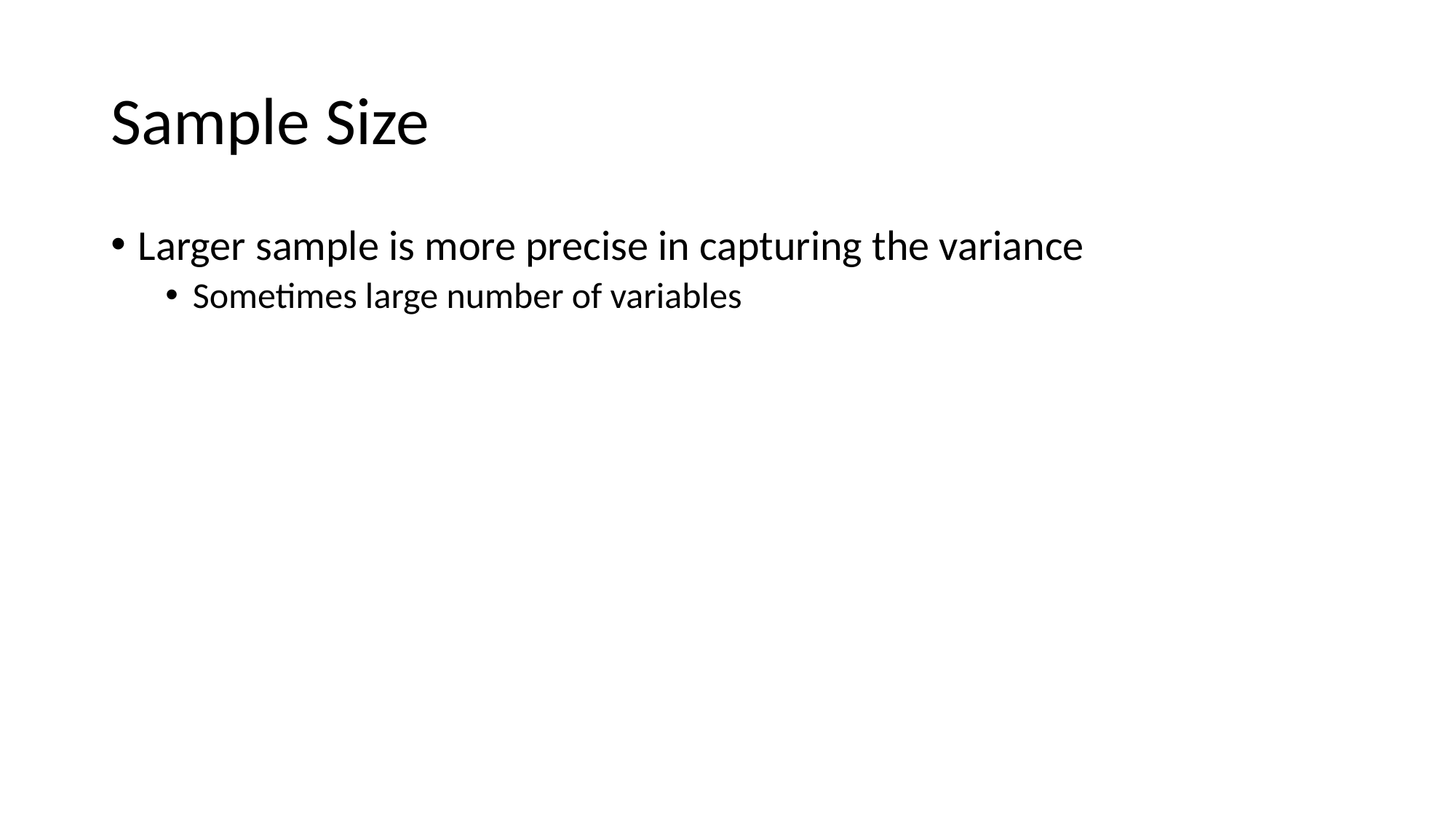

# Sample Size
Larger sample is more precise in capturing the variance
Sometimes large number of variables